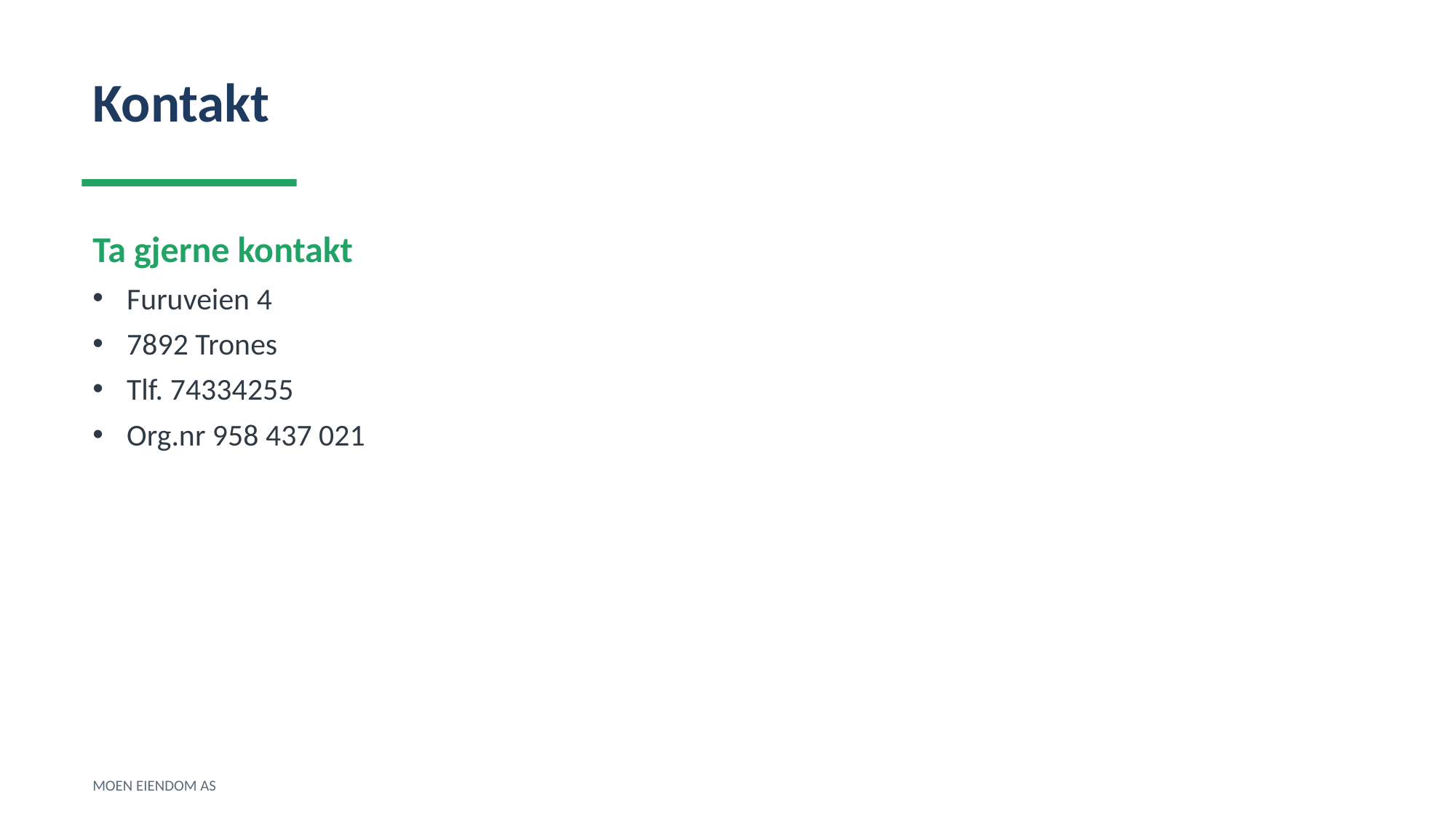

Kontakt

Ta gjerne kontakt
Furuveien 4
7892 Trones
Tlf. 74334255
Org.nr 958 437 021
MOEN EIENDOM AS